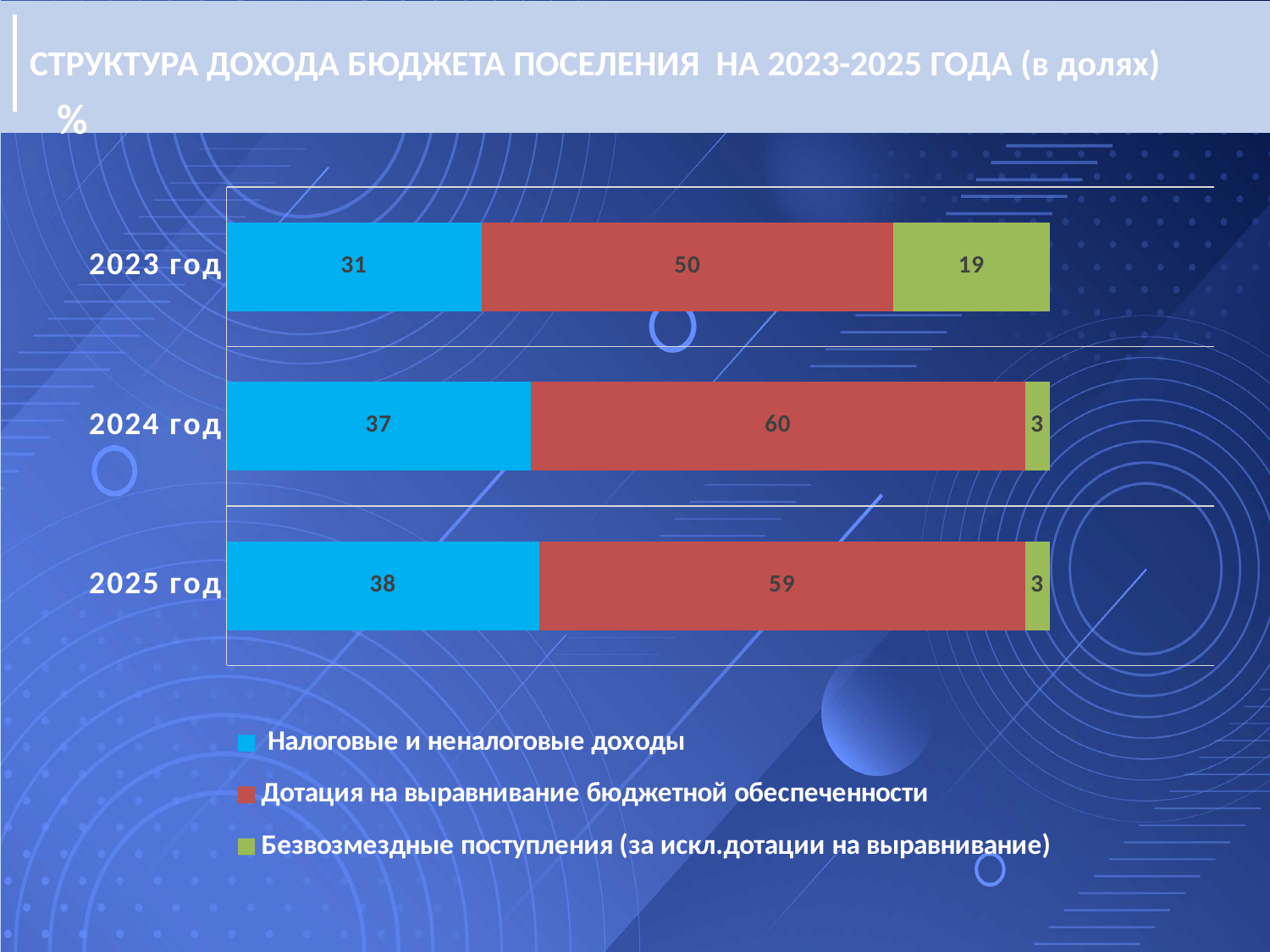

СТРУКТУРА ДОХОДА БЮДЖЕТА ПОСЕЛЕНИЯ  НА 2023-2025 ГОДА (в долях)

%

### Chart

| Category |  Налоговые и неналоговые доходы | Дотация на выравнивание бюджетной обеспеченности | Безвозмездные поступления (за искл.дотации на выравнивание)  |
|---|---|---|---|
| 2025 год | 38.0 | 59.0 | 3.0 |
| 2024 год | 37.0 | 60.0 | 3.0 |
| 2023 год | 31.0 | 50.0 | 19.0 |